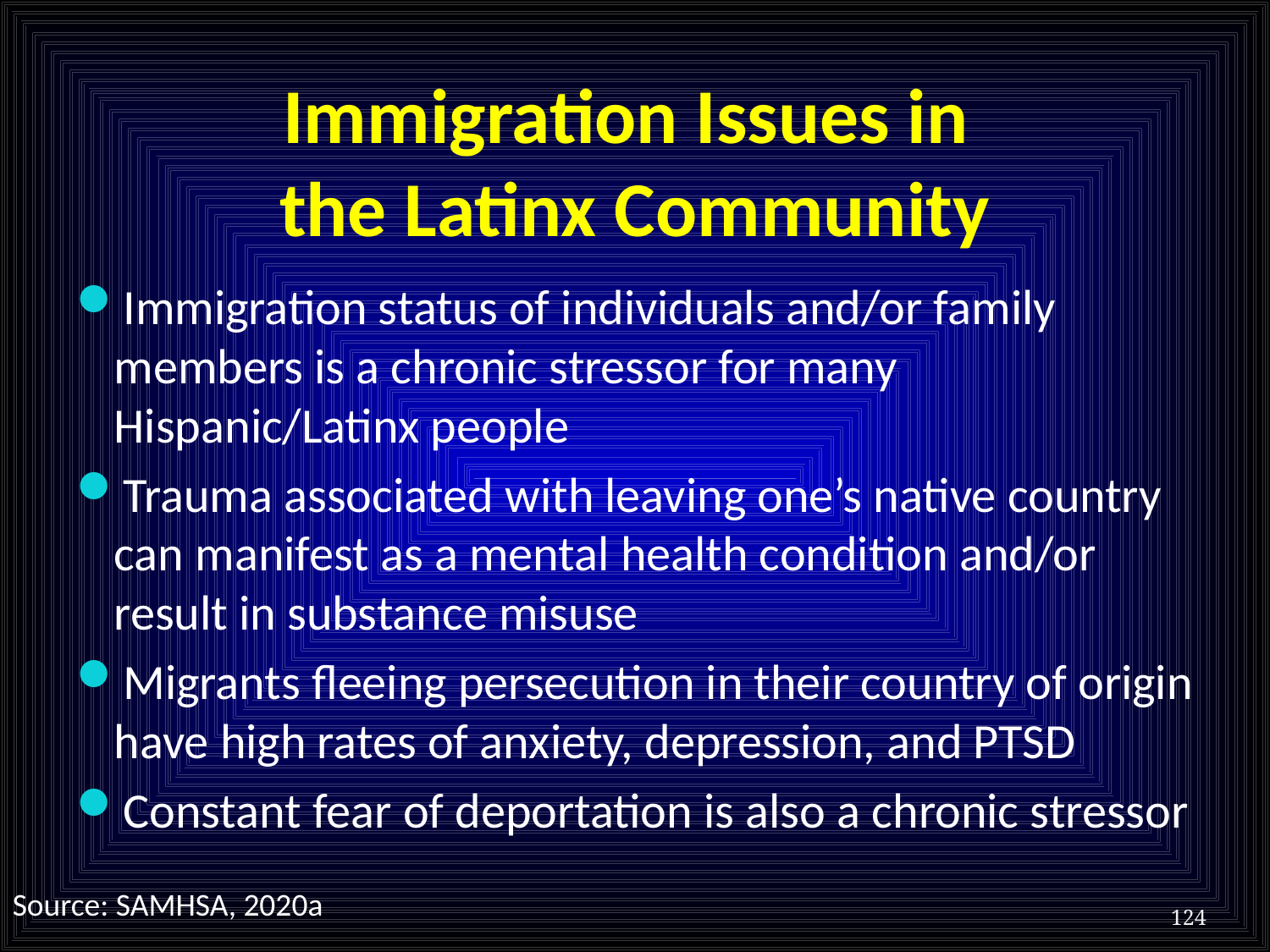

# Immigration Issues in the Latinx Community
Immigration status of individuals and/or family members is a chronic stressor for many Hispanic/Latinx people
Trauma associated with leaving one’s native country can manifest as a mental health condition and/or result in substance misuse
Migrants fleeing persecution in their country of origin have high rates of anxiety, depression, and PTSD
Constant fear of deportation is also a chronic stressor
Source: SAMHSA, 2020a
124